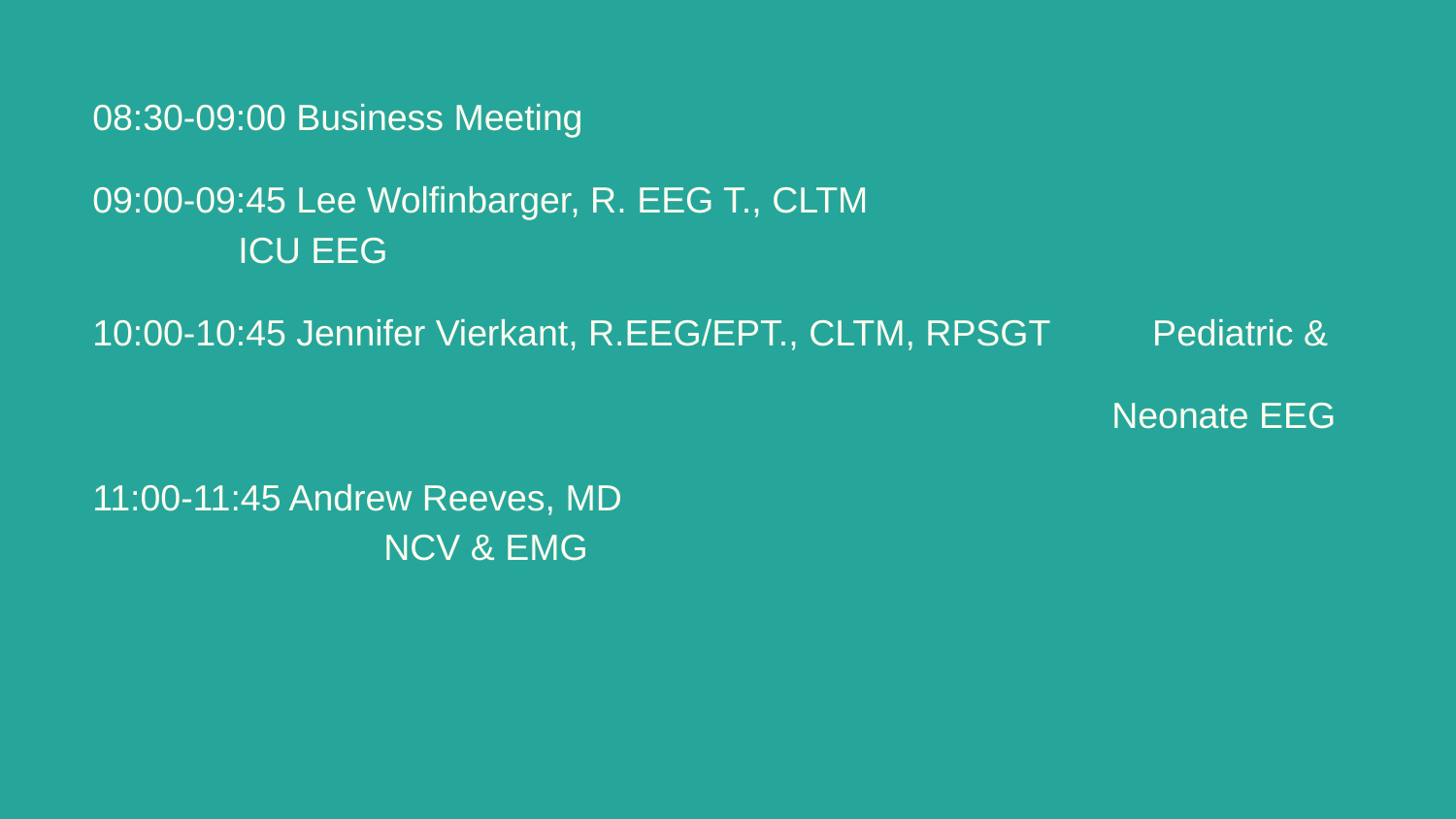

# 08:30-09:00 Business Meeting
09:00-09:45 Lee Wolfinbarger, R. EEG T., CLTM 				ICU EEG
10:00-10:45 Jennifer Vierkant, R.EEG/EPT., CLTM, RPSGT	    Pediatric &
Neonate EEG
11:00-11:45 Andrew Reeves, MD							NCV & EMG